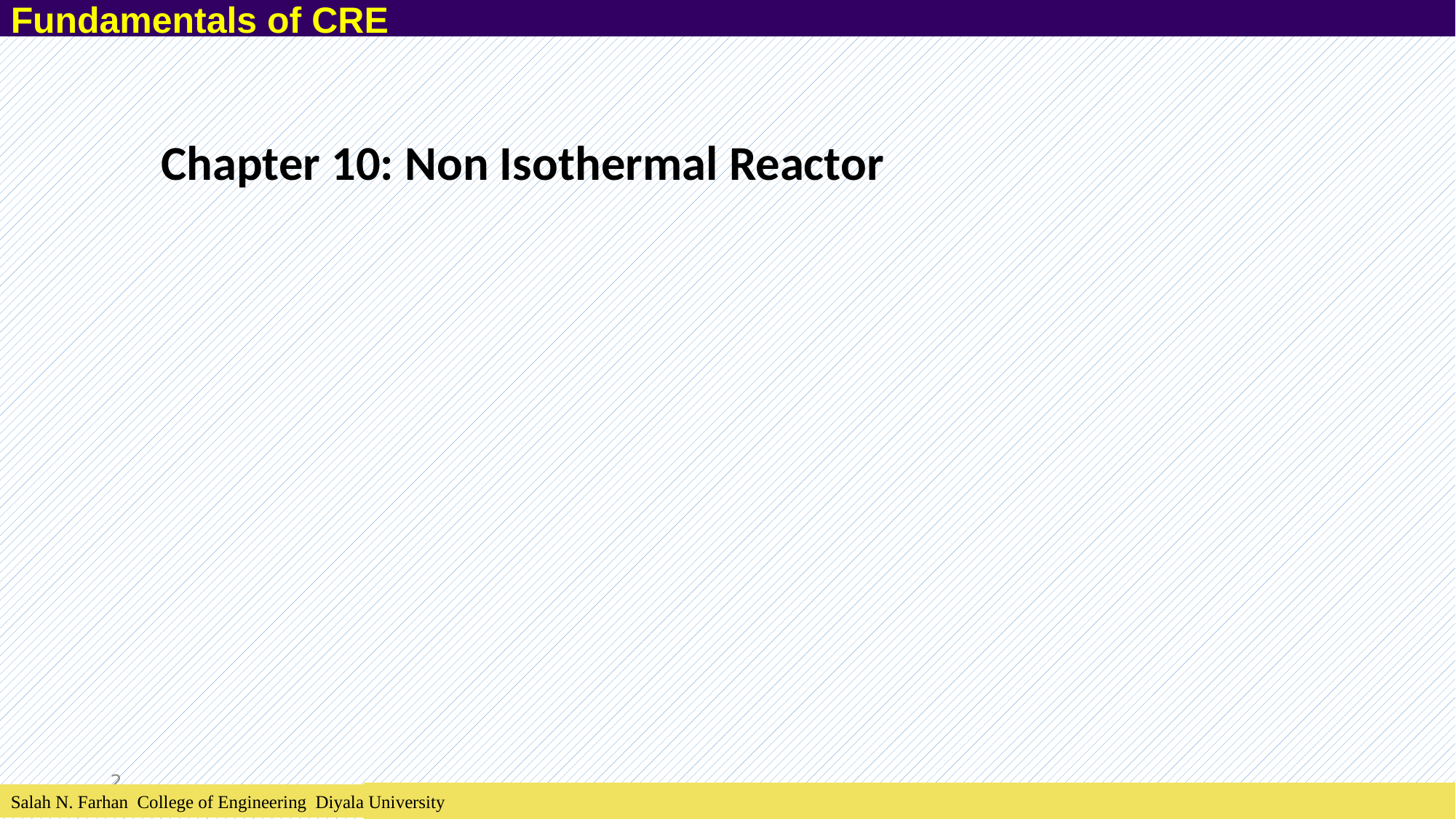

Fundamentals of CRE
Chapter 10: Non Isothermal Reactor
2

Salah N. Farhan  College of Engineering  Diyala University